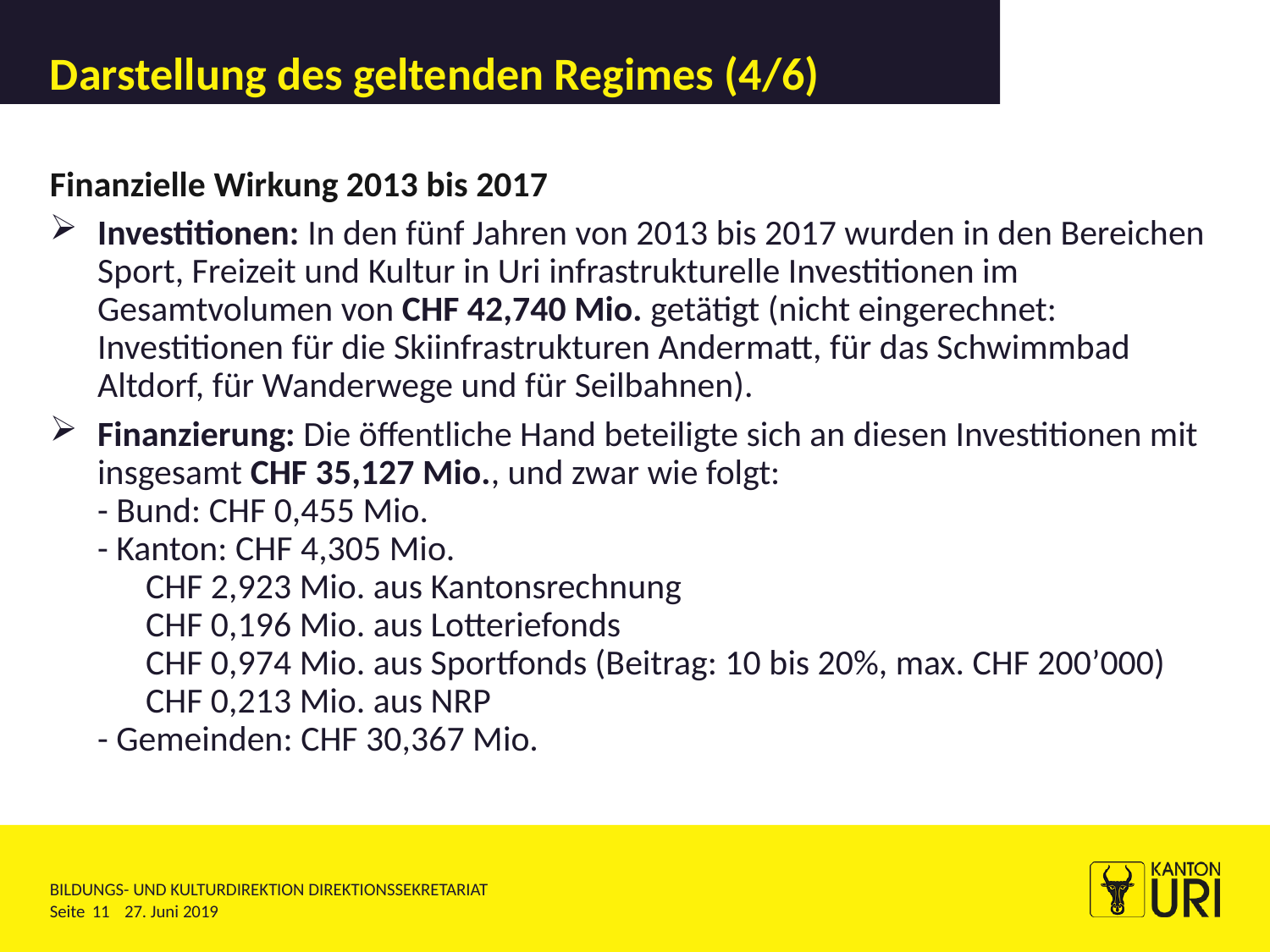

# Darstellung des geltenden Regimes (4/6)

Finanzielle Wirkung 2013 bis 2017
Investitionen: In den fünf Jahren von 2013 bis 2017 wurden in den Bereichen Sport, Freizeit und Kultur in Uri infrastrukturelle Investitionen im Gesamtvolumen von CHF 42,740 Mio. getätigt (nicht eingerechnet: Investitionen für die Skiinfrastrukturen Andermatt, für das Schwimmbad Altdorf, für Wanderwege und für Seilbahnen).
Finanzierung: Die öffentliche Hand beteiligte sich an diesen Investitionen mit insgesamt CHF 35,127 Mio., und zwar wie folgt:
- Bund: CHF 0,455 Mio.
- Kanton: CHF 4,305 Mio.
      CHF 2,923 Mio. aus Kantonsrechnung
      CHF 0,196 Mio. aus Lotteriefonds
      CHF 0,974 Mio. aus Sportfonds (Beitrag: 10 bis 20%, max. CHF 200’000)
      CHF 0,213 Mio. aus NRP
- Gemeinden: CHF 30,367 Mio.
11
27. Juni 2019